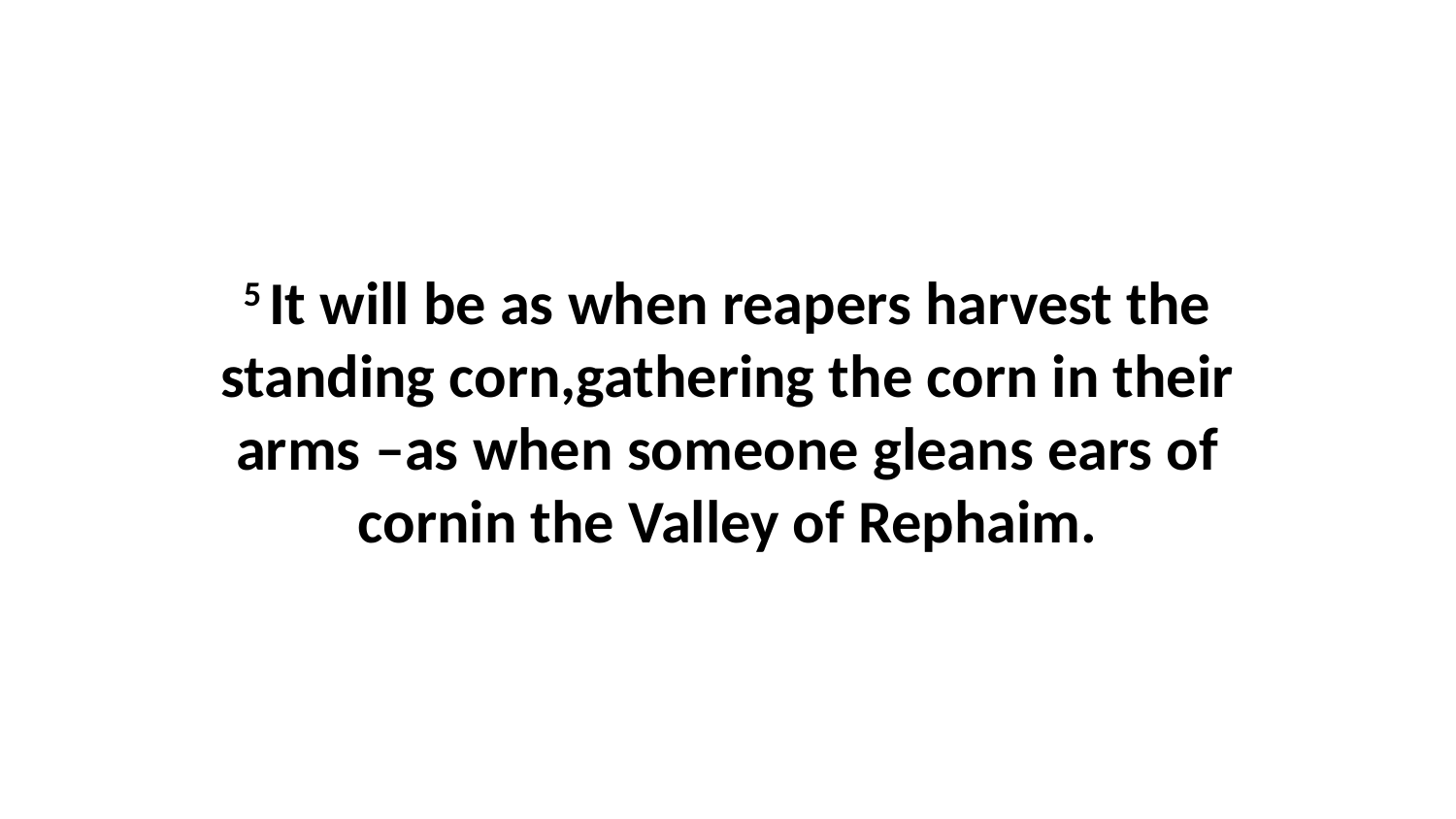

5 It will be as when reapers harvest the standing corn,gathering the corn in their arms –as when someone gleans ears of cornin the Valley of Rephaim.